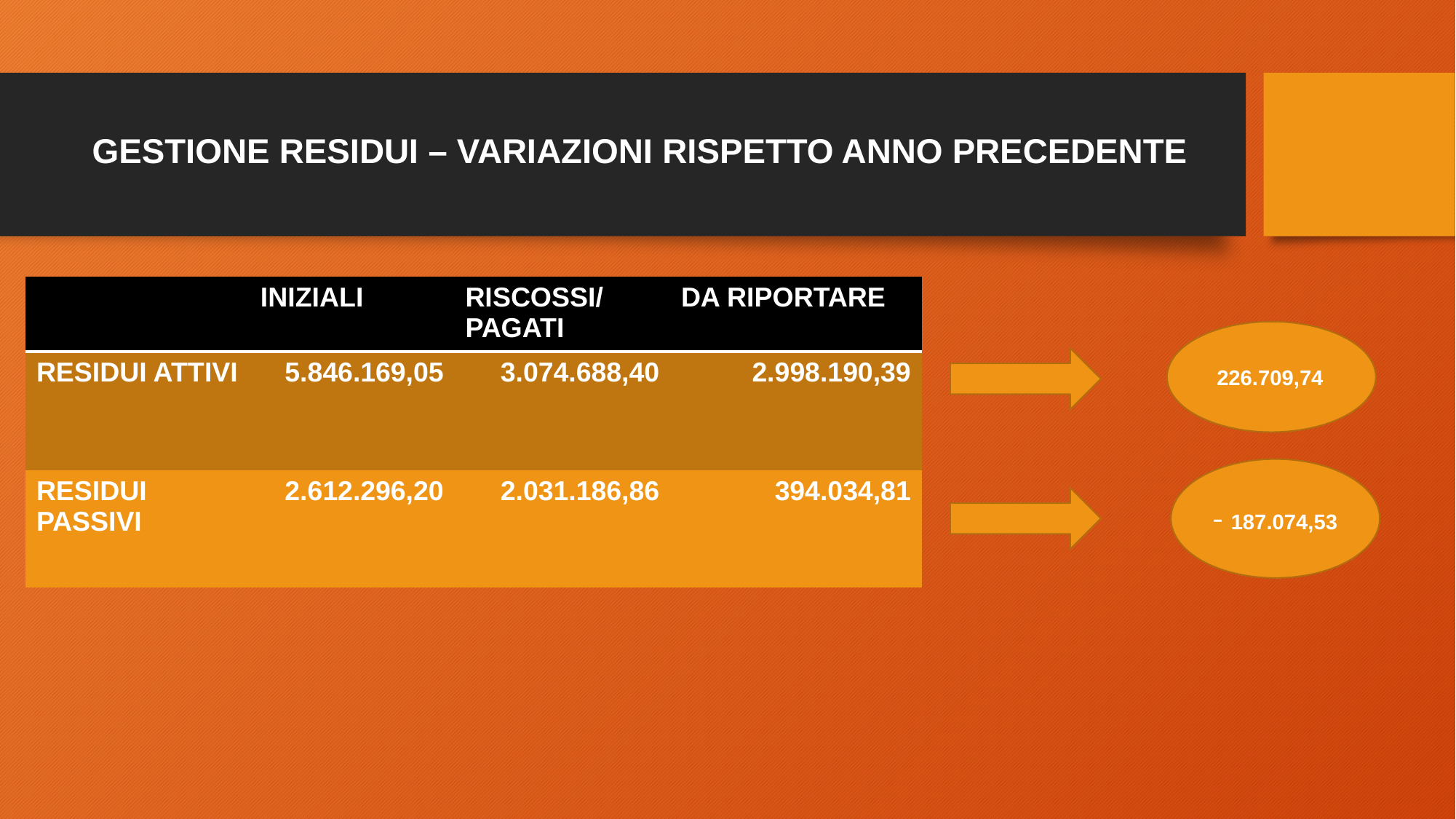

# GESTIONE RESIDUI – VARIAZIONI RISPETTO ANNO PRECEDENTE
|  | INIZIALI | RISCOSSI/PAGATI | DA RIPORTARE |
| --- | --- | --- | --- |
| RESIDUI ATTIVI | 5.846.169,05 | 3.074.688,40 | 2.998.190,39 |
| RESIDUI PASSIVI | 2.612.296,20 | 2.031.186,86 | 394.034,81 |
226.709,74

- 187.074,53